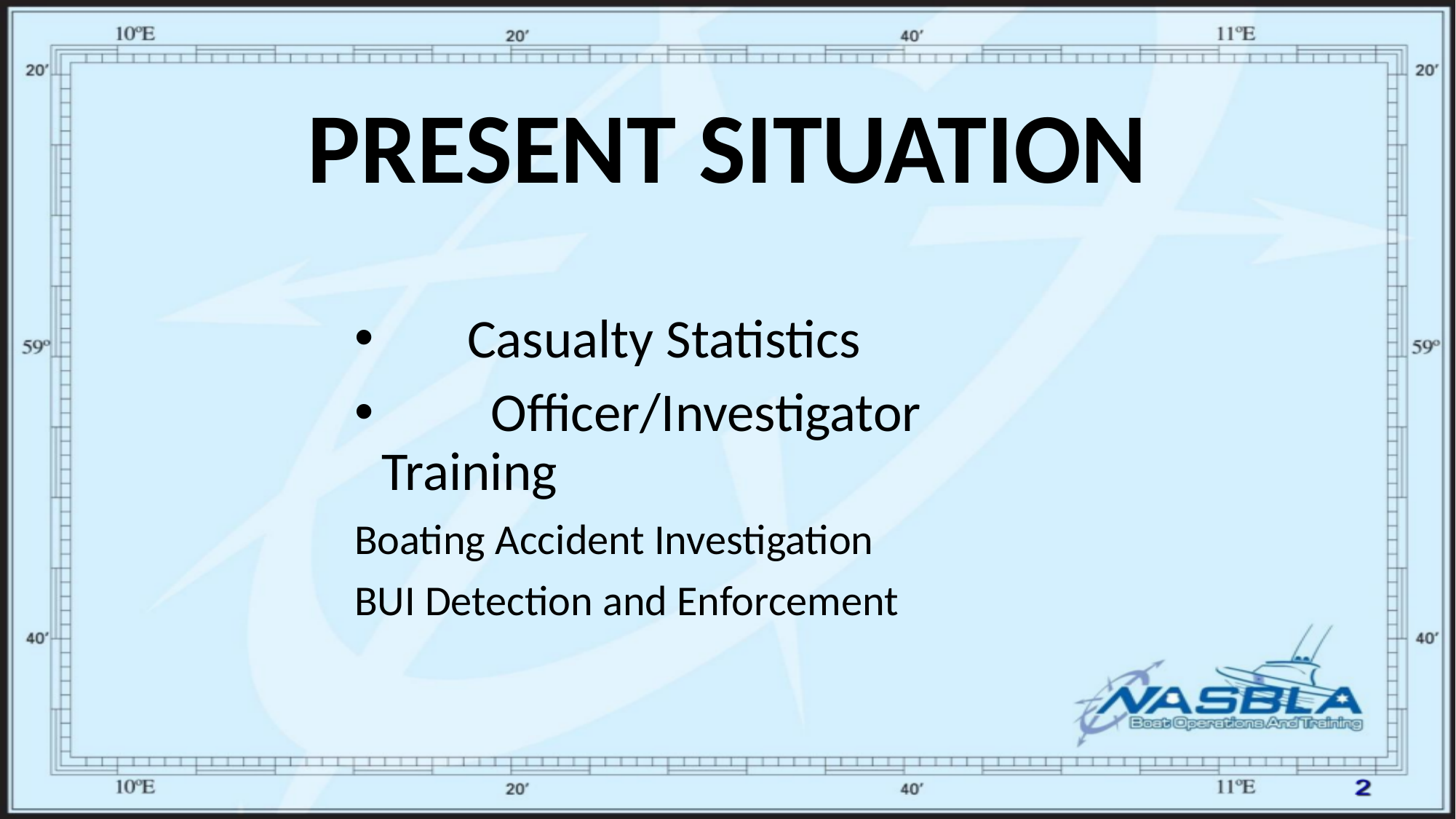

# PRESENT SITUATION
        Casualty Statistics
	Officer/Investigator Training
Boating Accident Investigation
BUI Detection and Enforcement